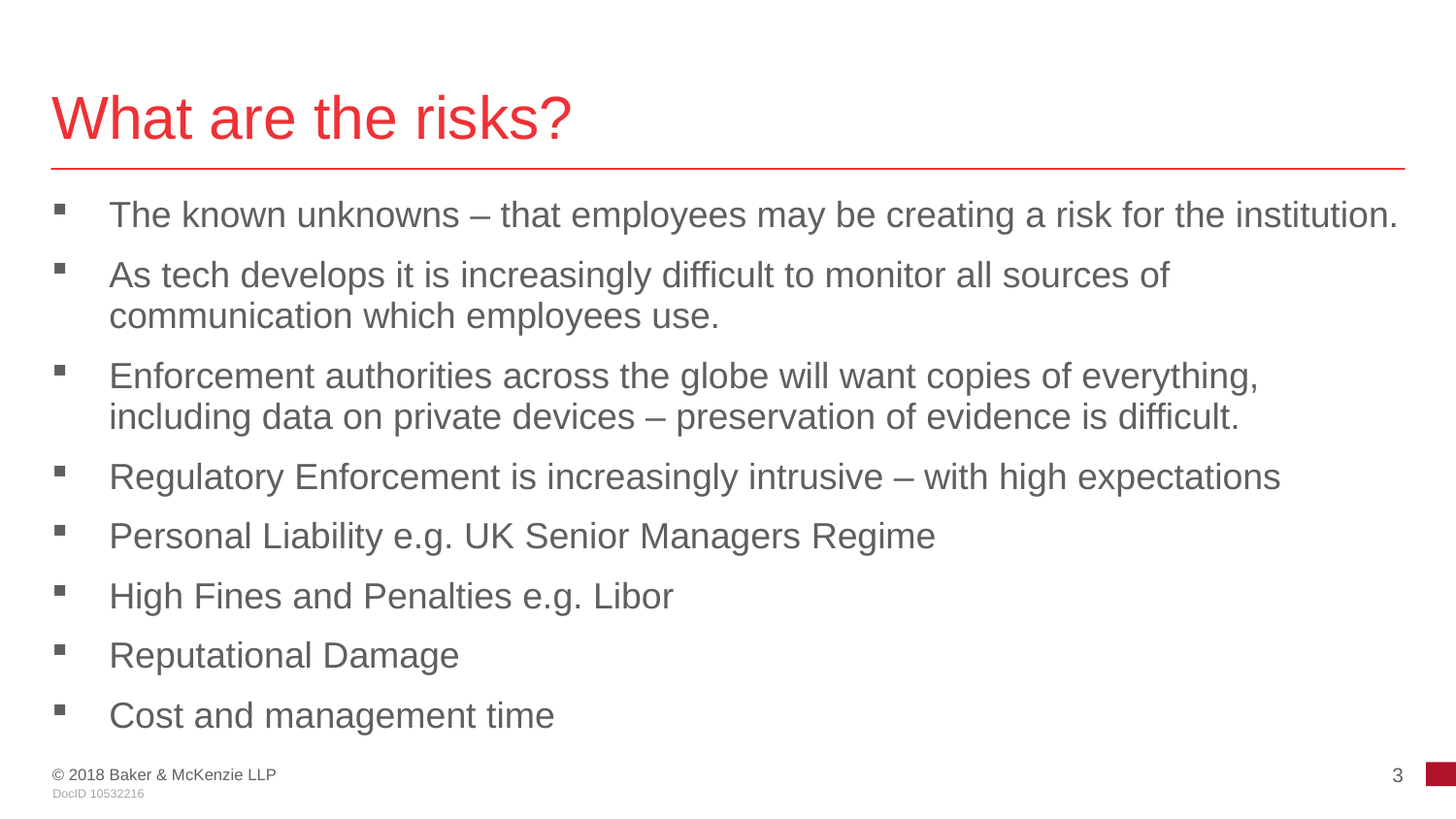

# What are the risks?
The known unknowns – that employees may be creating a risk for the institution.
As tech develops it is increasingly difficult to monitor all sources of communication which employees use.
Enforcement authorities across the globe will want copies of everything, including data on private devices – preservation of evidence is difficult.
Regulatory Enforcement is increasingly intrusive – with high expectations
Personal Liability e.g. UK Senior Managers Regime
High Fines and Penalties e.g. Libor
Reputational Damage
Cost and management time

3